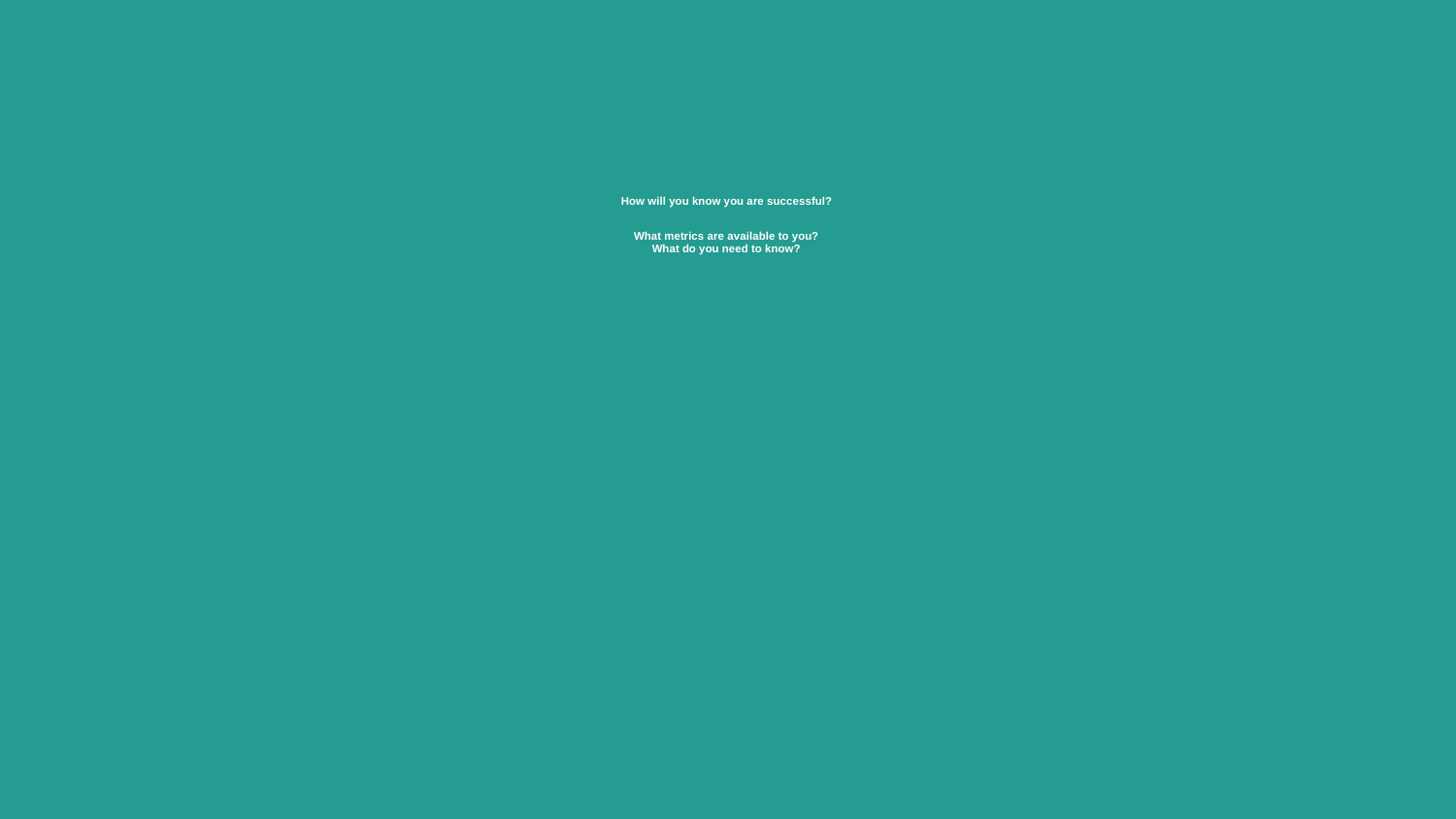

# How will you know you are successful?

What metrics are available to you?
What do you need to know?